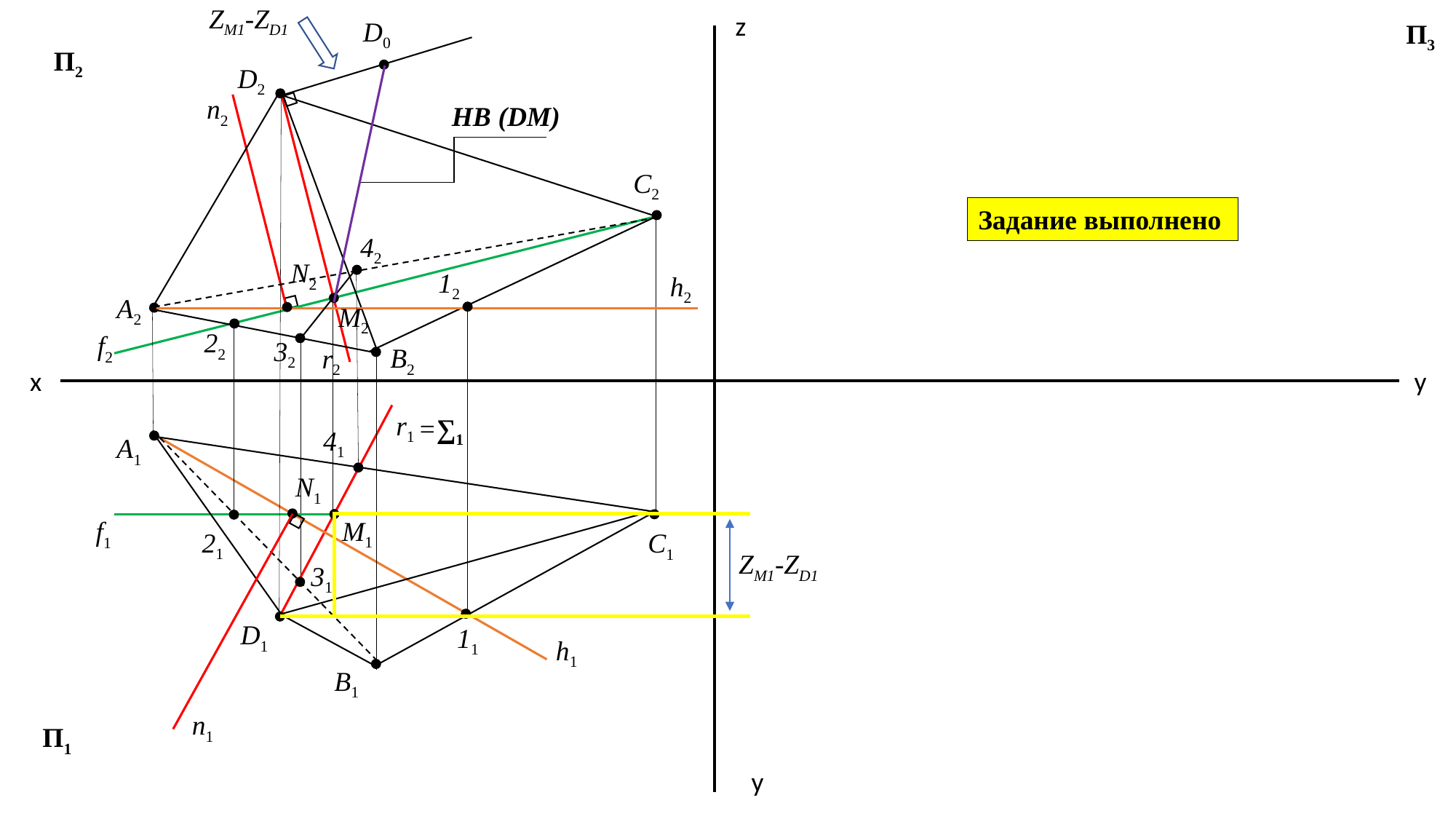

ZM1-ZD1
z
D0
П3

П2
D2

n2

НВ (DM)

C2
Задание выполнено

42
N2
12
h2

А2

M2

22
f2
32

B2
r2

x
y
r1
=∑1
41
А1

N1
M1
f1

21
C1
ZM1-ZD1
31

D1

11
h1
B1

n1
П1
y